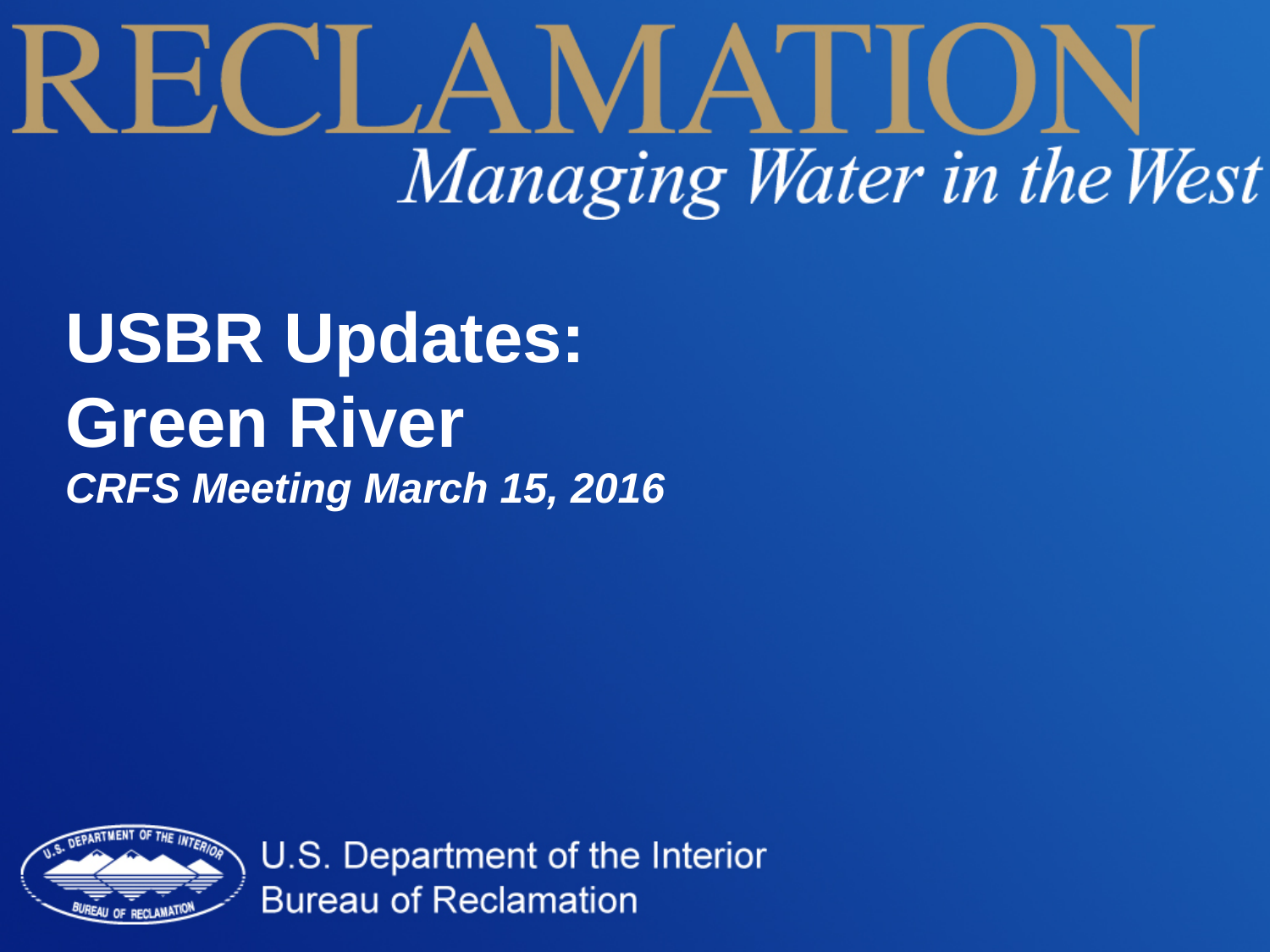

USBR Updates:
Green River
CRFS Meeting March 15, 2016